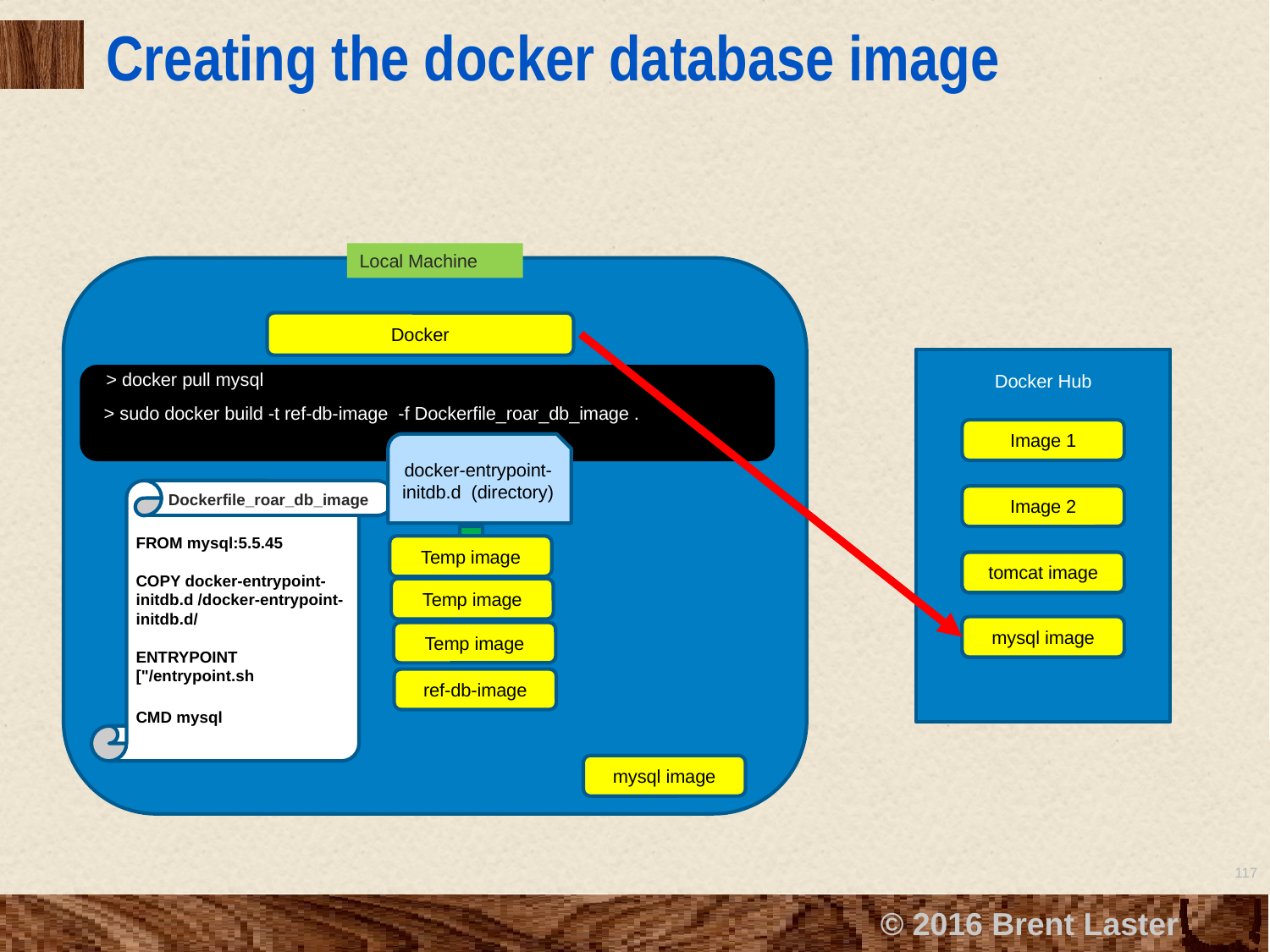

# Creating the docker database image

Local Machine

Docker
Docker Hub

> docker pull mysql

> sudo docker build -t ref-db-image  -f Dockerfile_roar_db_image .
Image 1
docker-entrypoint-initdb.d  (directory)
FROM mysql:5.5.45

COPY docker-entrypoint-initdb.d /docker-entrypoint-initdb.d/

ENTRYPOINT ["/entrypoint.sh

CMD mysql
Dockerfile_roar_db_image
Image 2

Temp image
tomcat image
tomcat image
Temp image
mysql image
mysql image
Temp image
ref-db-image
mysql image